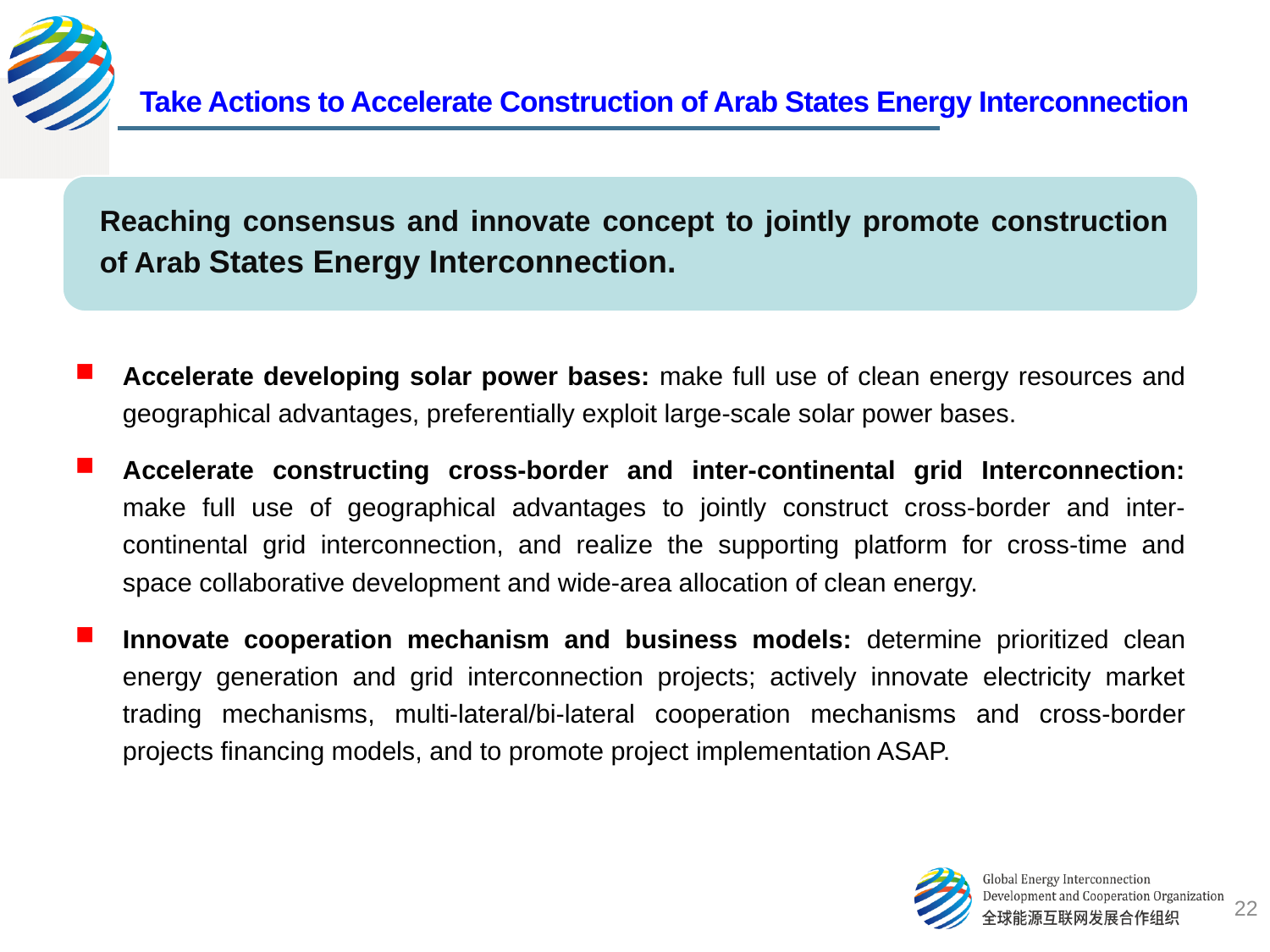

Take Actions to Accelerate Construction of Arab States Energy Interconnection

Reaching consensus and innovate concept to jointly promote construction of Arab States Energy Interconnection.
Accelerate developing solar power bases: make full use of clean energy resources and geographical advantages, preferentially exploit large-scale solar power bases.
Accelerate constructing cross-border and inter-continental grid Interconnection: make full use of geographical advantages to jointly construct cross-border and inter-continental grid interconnection, and realize the supporting platform for cross-time and space collaborative development and wide-area allocation of clean energy.
Innovate cooperation mechanism and business models: determine prioritized clean energy generation and grid interconnection projects; actively innovate electricity market trading mechanisms, multi-lateral/bi-lateral cooperation mechanisms and cross-border projects financing models, and to promote project implementation ASAP.
22